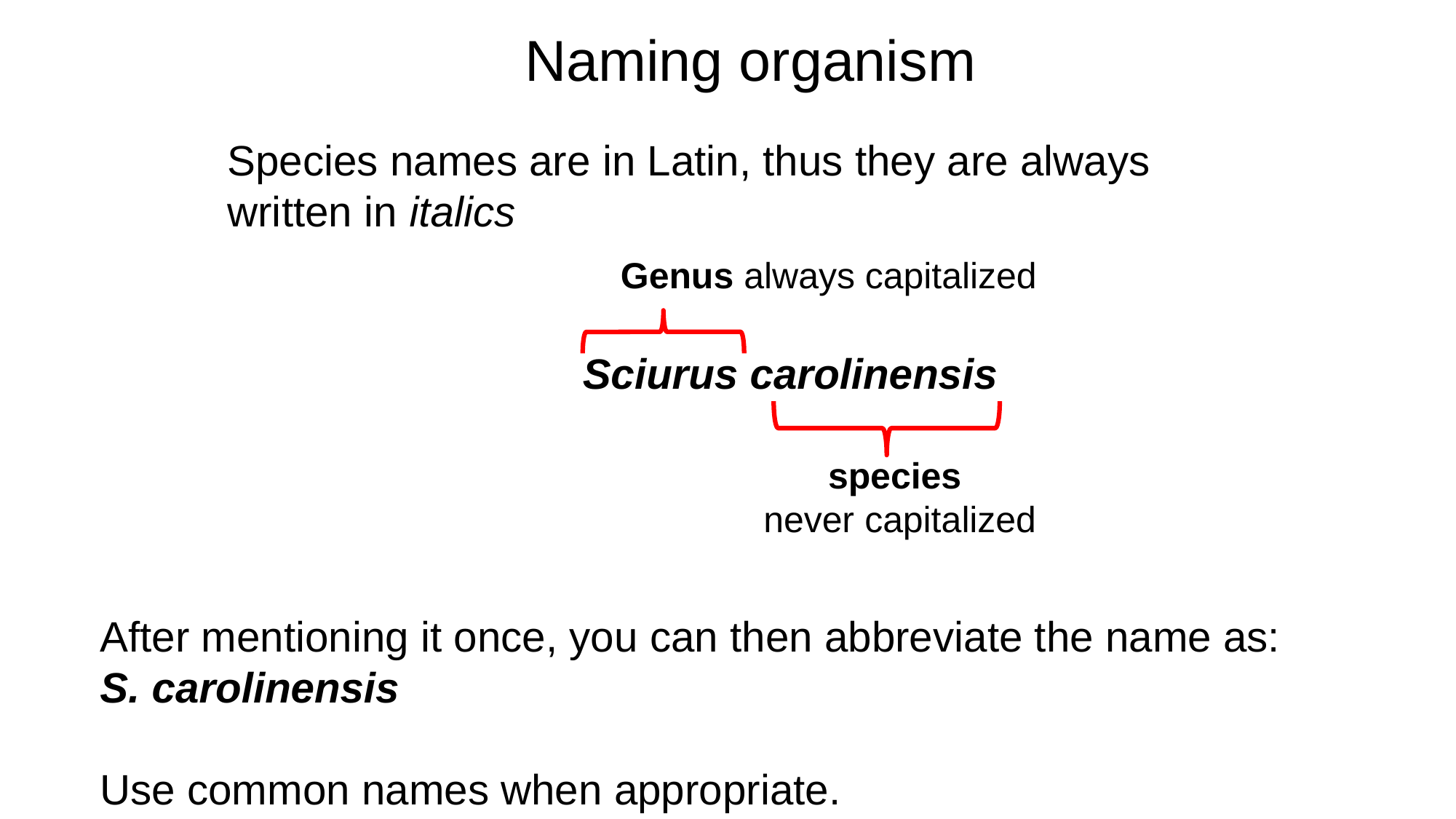

Naming organism
Species names are in Latin, thus they are always written in italics
Genus always capitalized

Sciurus carolinensis
species
never capitalized
After mentioning it once, you can then abbreviate the name as:
S. carolinensis

Use common names when appropriate.